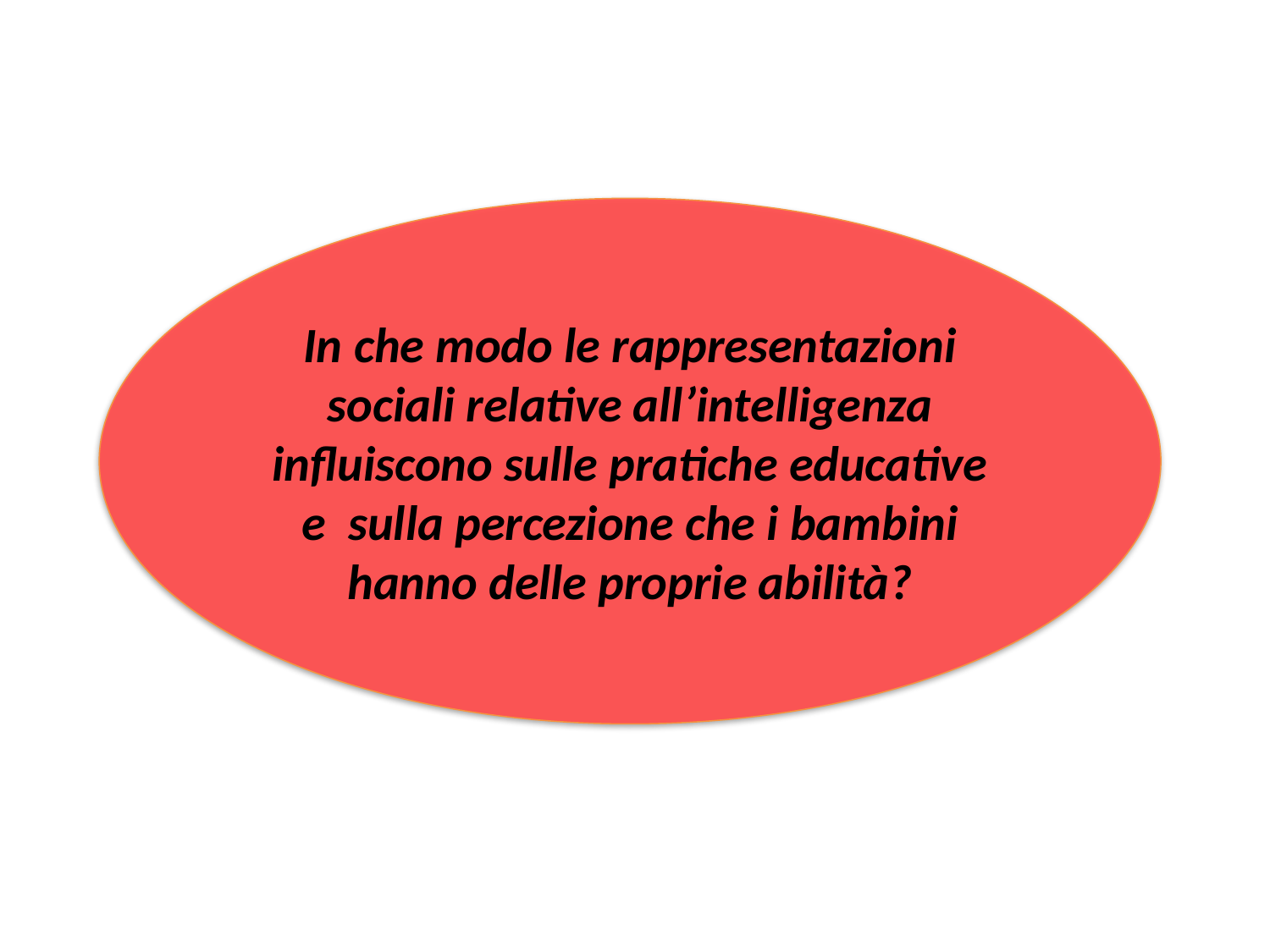

In che modo le rappresentazioni sociali relative all’intelligenza influiscono sulle pratiche educative e  sulla percezione che i bambini hanno delle proprie abilità?